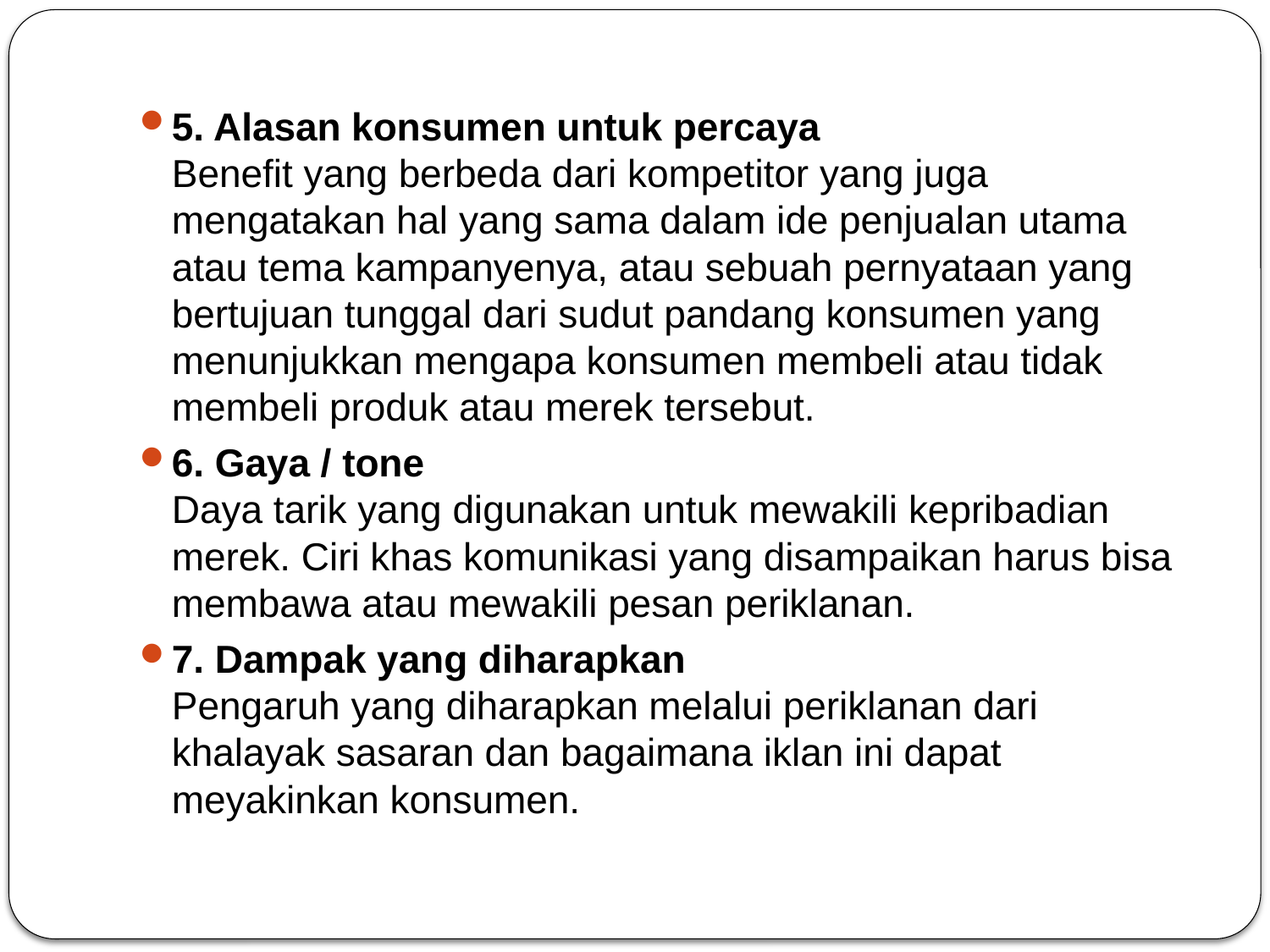

#
5. Alasan konsumen untuk percaya
Benefit yang berbeda dari kompetitor yang juga mengatakan hal yang sama dalam ide penjualan utama atau tema kampanyenya, atau sebuah pernyataan yang bertujuan tunggal dari sudut pandang konsumen yang menunjukkan mengapa konsumen membeli atau tidak membeli produk atau merek tersebut.
6. Gaya / tone
Daya tarik yang digunakan untuk mewakili kepribadian merek. Ciri khas komunikasi yang disampaikan harus bisa membawa atau mewakili pesan periklanan.
7. Dampak yang diharapkan
Pengaruh yang diharapkan melalui periklanan dari khalayak sasaran dan bagaimana iklan ini dapat meyakinkan konsumen.